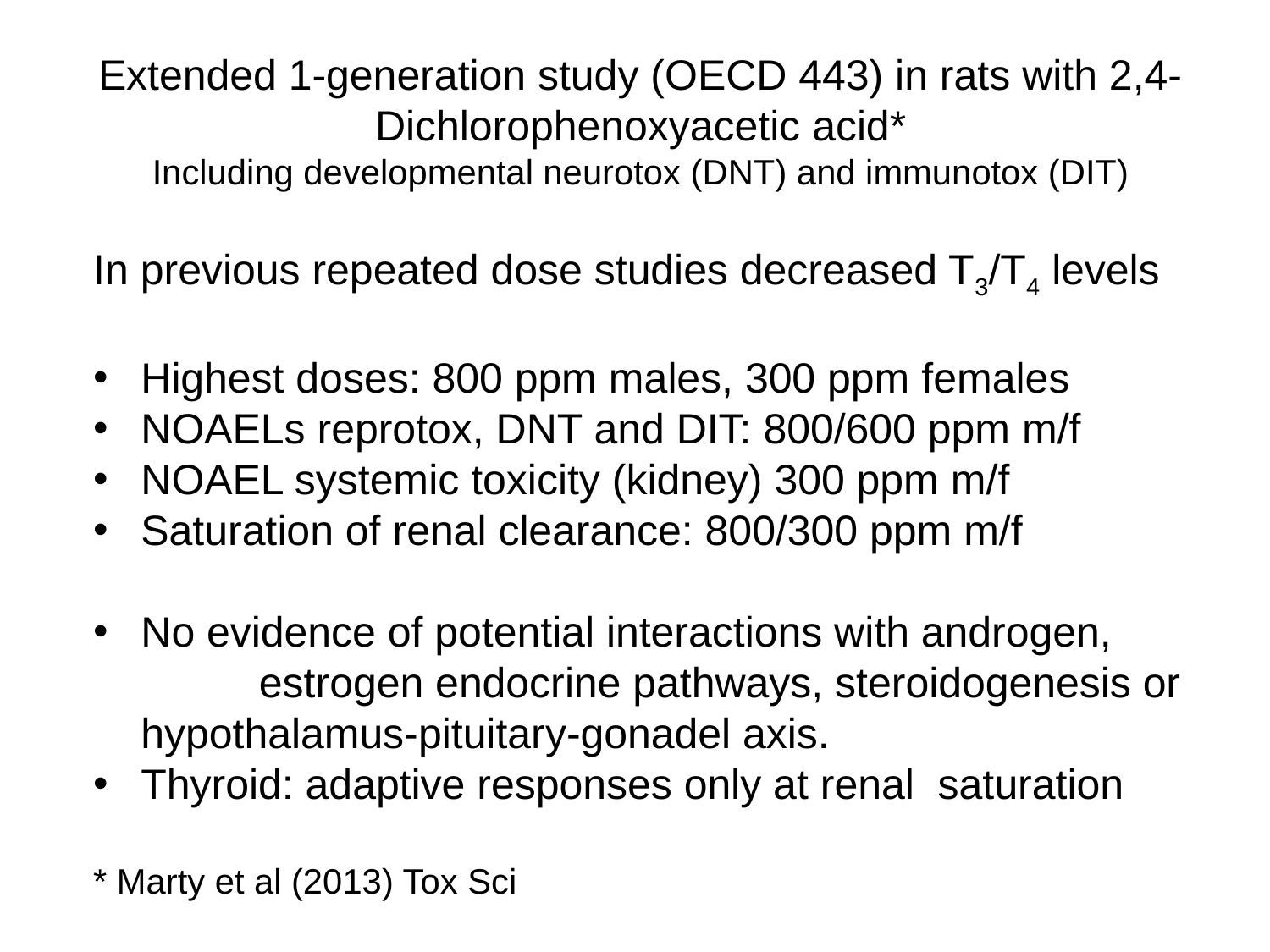

Extended 1-generation study (OECD 443) in rats with 2,4-Dichlorophenoxyacetic acid*
Including developmental neurotox (DNT) and immunotox (DIT)

In previous repeated dose studies decreased T3/T4 levels

Highest doses: 800 ppm males, 300 ppm females
NOAELs reprotox, DNT and DIT: 800/600 ppm m/f
NOAEL systemic toxicity (kidney) 300 ppm m/f
Saturation of renal clearance: 800/300 ppm m/f

No evidence of potential interactions with androgen,                 estrogen endocrine pathways, steroidogenesis or hypothalamus-pituitary-gonadel axis.
Thyroid: adaptive responses only at renal  saturation

* Marty et al (2013) Tox Sci